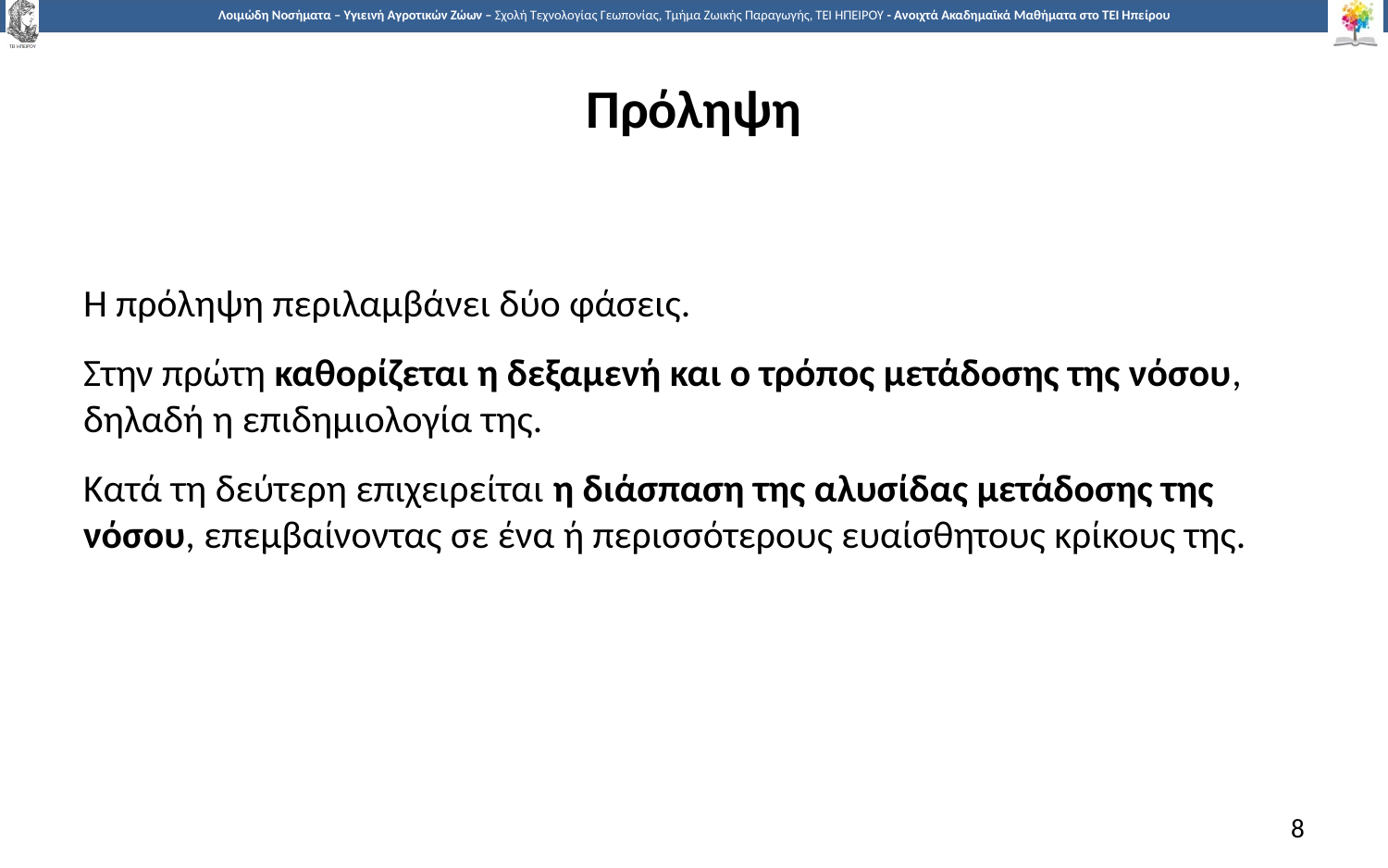

# Πρόληψη
Η πρόληψη περιλαμβάνει δύο φάσεις.
Στην πρώτη καθορίζεται η δεξαμενή και ο τρόπος μετάδοσης της νόσου, δηλαδή η επιδημιολογία της.
Κατά τη δεύτερη επιχειρείται η διάσπαση της αλυσίδας μετάδοσης της νόσου, επεμβαίνοντας σε ένα ή περισσότερους ευαίσθητους κρίκους της.
8